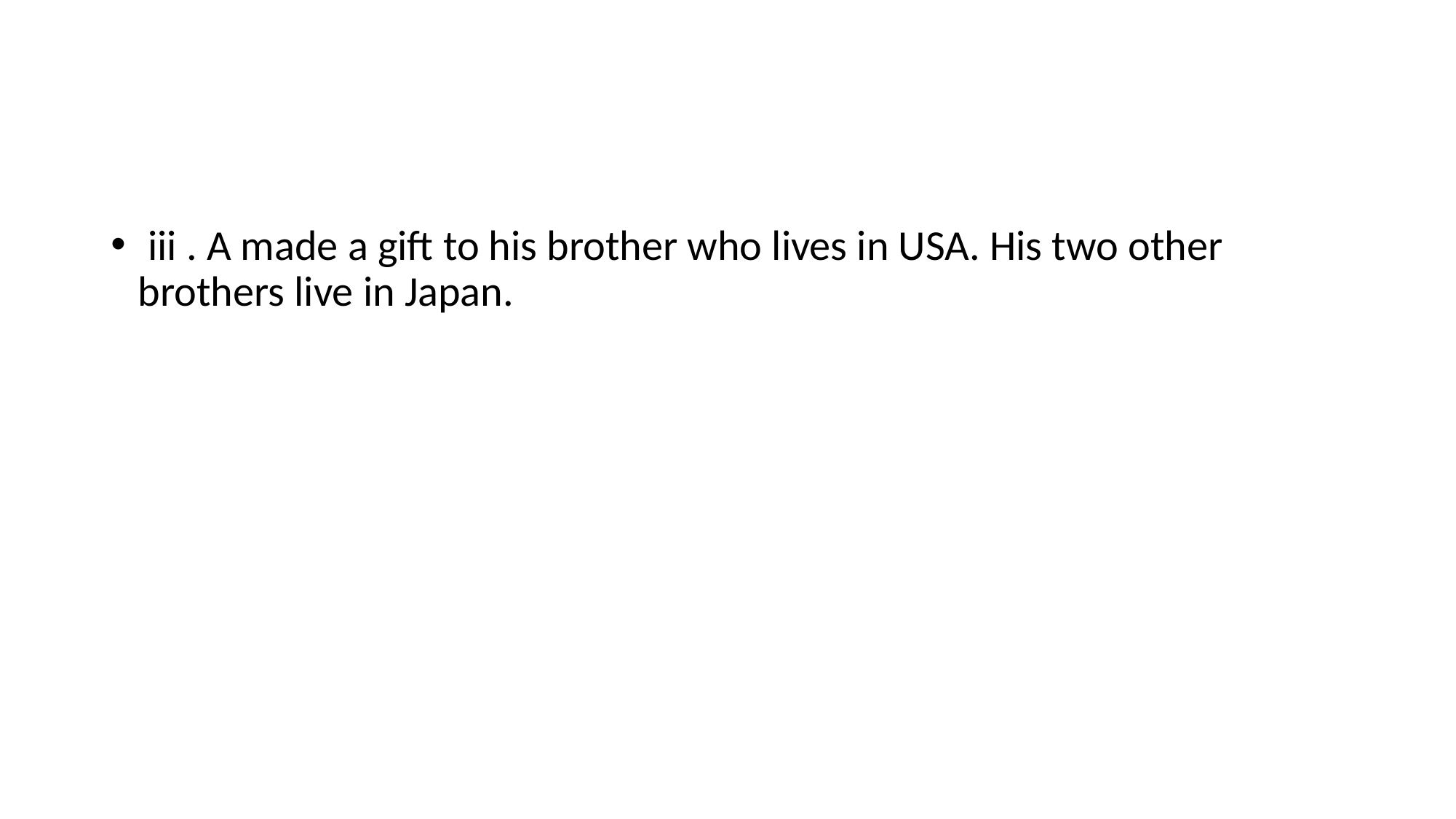

#
 iii . A made a gift to his brother who lives in USA. His two other brothers live in Japan.